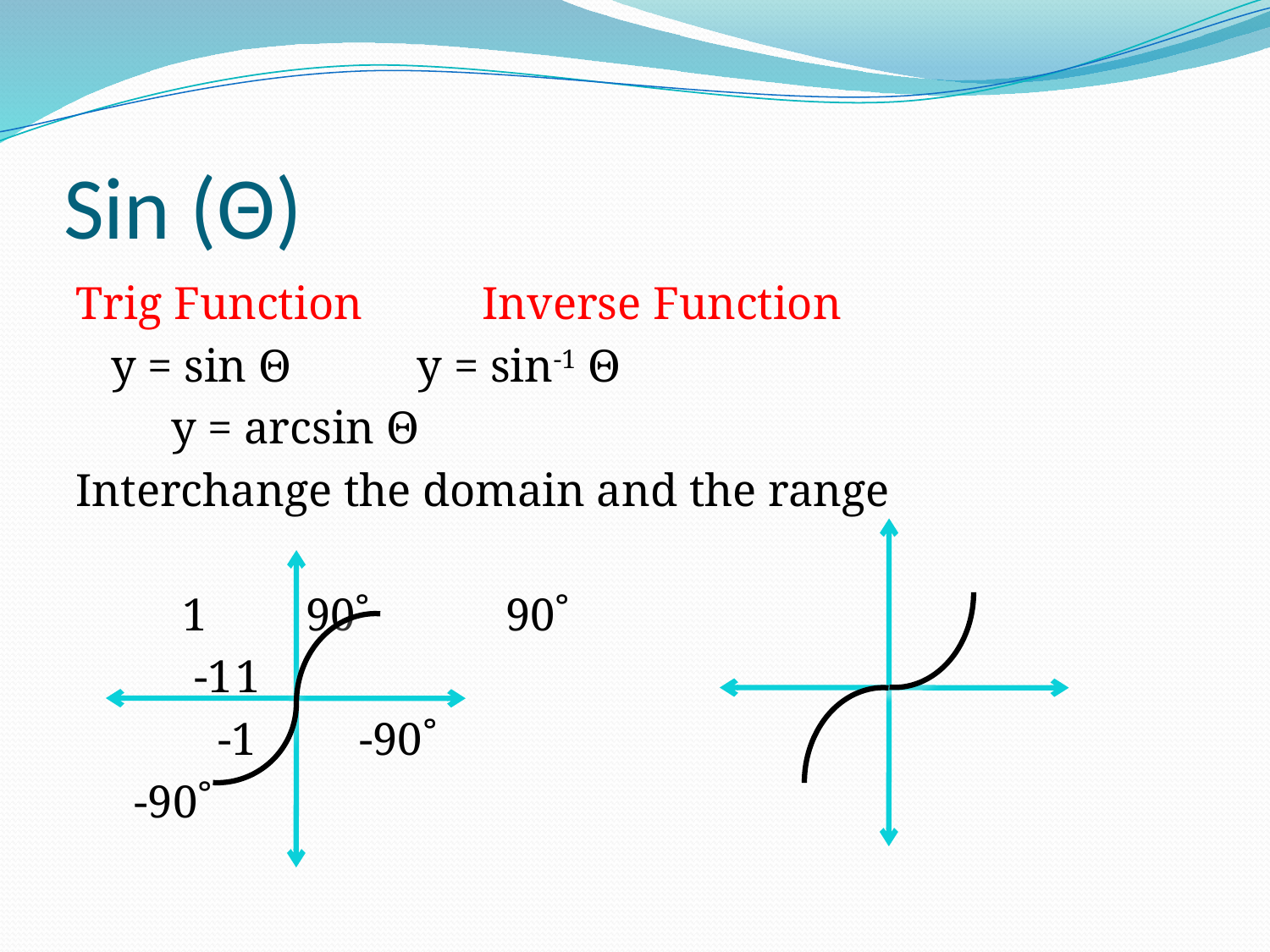

# Sin (Θ)
Trig Function			Inverse Function
   y = sin Θ				     y = sin-1 Θ
						     y = arcsin Θ
Interchange the domain and the range

		      1	      90˚				  90˚
						       -1		1
		         -1			-90˚
     -90˚